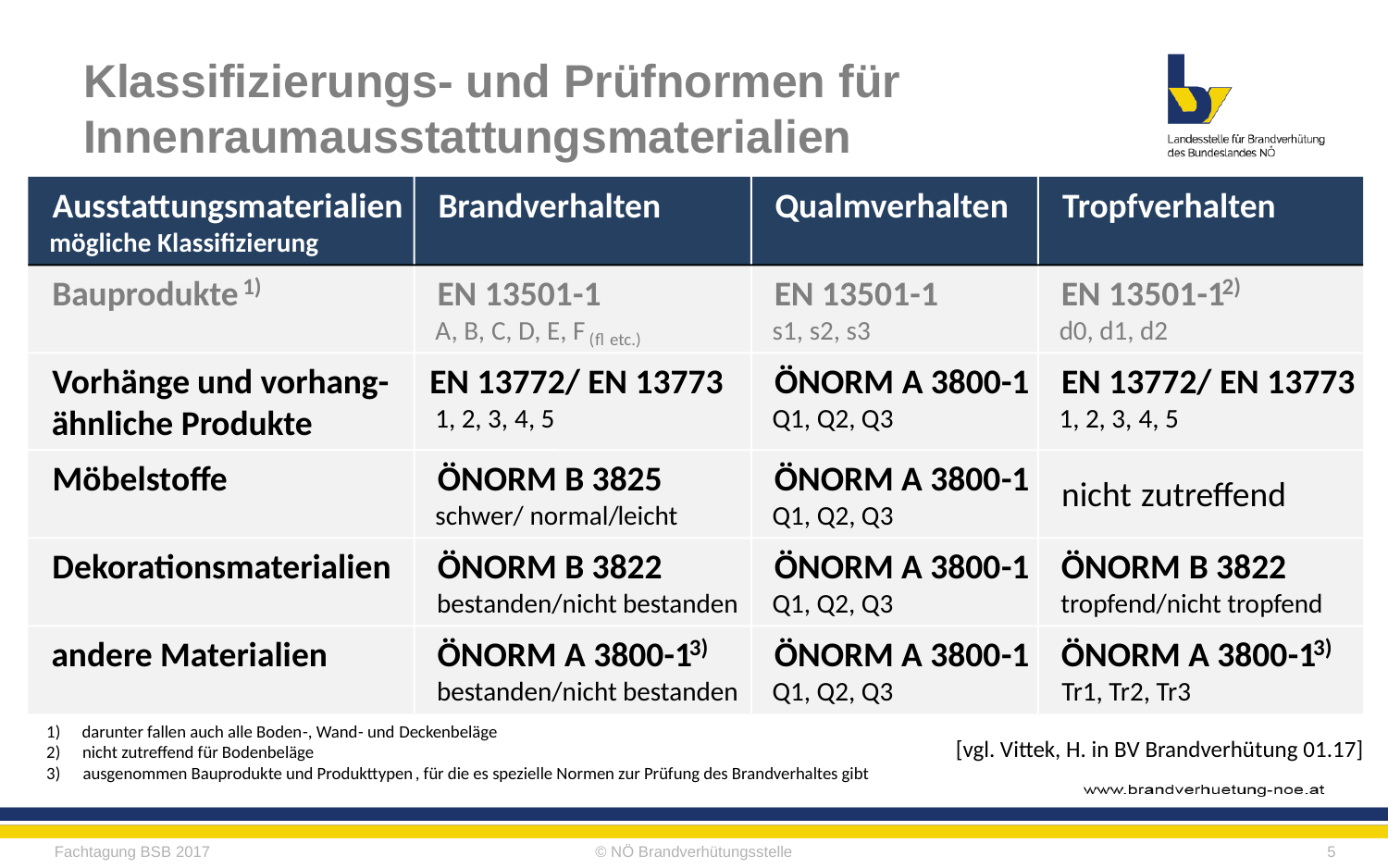

# Klassifizierungs- und Prüfnormen für Innenraumausstattungsmaterialien

Ausstattungsmaterialien
Brandverhalten
Qualmverhalten
Tropfverhalten
mögliche Klassifizierung

Bauprodukte
EN 13501
-
1
EN 13501
-
1
EN 13501
-
1
1)
2)
A, B,
C, D, E, F
s1,
s2, s3
d0, d1, d2
(
fl
etc.)

Vorhänge
und vorhang
-
EN 13772/ EN 13773
ÖNORM
A 3800
-
1
EN 13772/ EN 13773
ähnliche Produkte
1, 2, 3,
4, 5
Q1,
Q2, Q3
1, 2, 3,
4, 5

Möbelstoffe
ÖNORM B 3825
ÖNORM A 3800
-
1
nicht
zutreffend
schwer/ normal/
leicht
Q1,
Q2, Q3

Dekorationsmaterialien
ÖNORM B 3822
ÖNORM A 3800
-
1
ÖNORM
B 3822
bestanden/nicht bestanden
Q1, Q2, Q3
tropfend/nicht tropfend

andere
Materialien
ÖNORM A 3800
-
1
ÖNORM A 3800
-
1
ÖNORM A 3800
-
1
3)
3)
bestanden/nicht bestanden
Q1, Q2, Q3
Tr1, Tr2, Tr3
1)
darunter fallen auch alle Boden
-
, Wand
-
und
Deckenbeläge
[vgl. Vittek, H. in BV Brandverhütung 01.17]
2)
nicht zutreffend für Bodenbeläge
3)
ausgenommen Bauprodukte und Produkttypen
, für die es spezielle Normen zur Prüfung des Brandverhaltes gibt
Fachtagung BSB 2017
© NÖ Brandverhütungsstelle
5